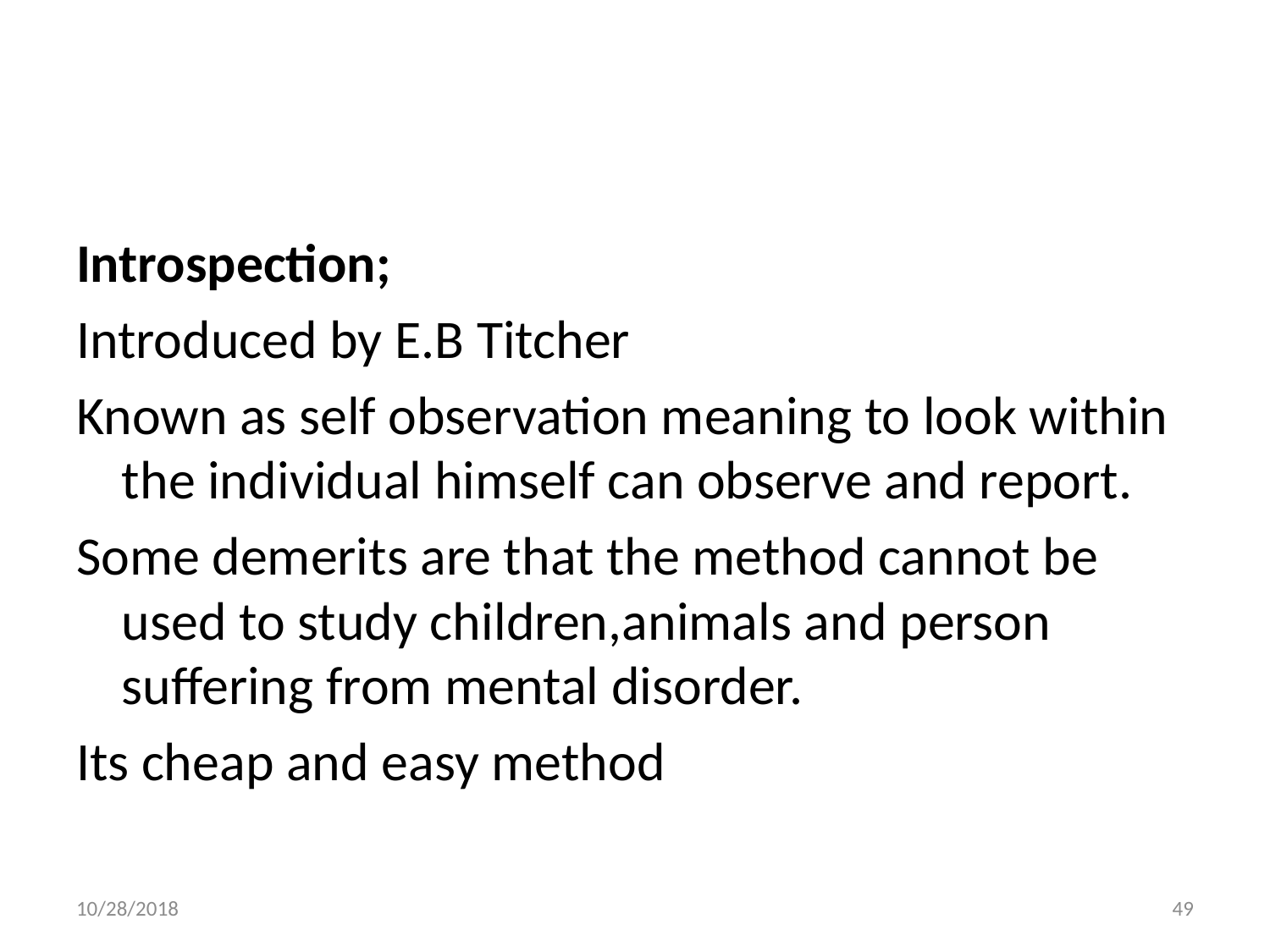

#
Introspection;
Introduced by E.B Titcher
Known as self observation meaning to look within the individual himself can observe and report.
Some demerits are that the method cannot be used to study children,animals and person suffering from mental disorder.
Its cheap and easy method

10/28/2018
49